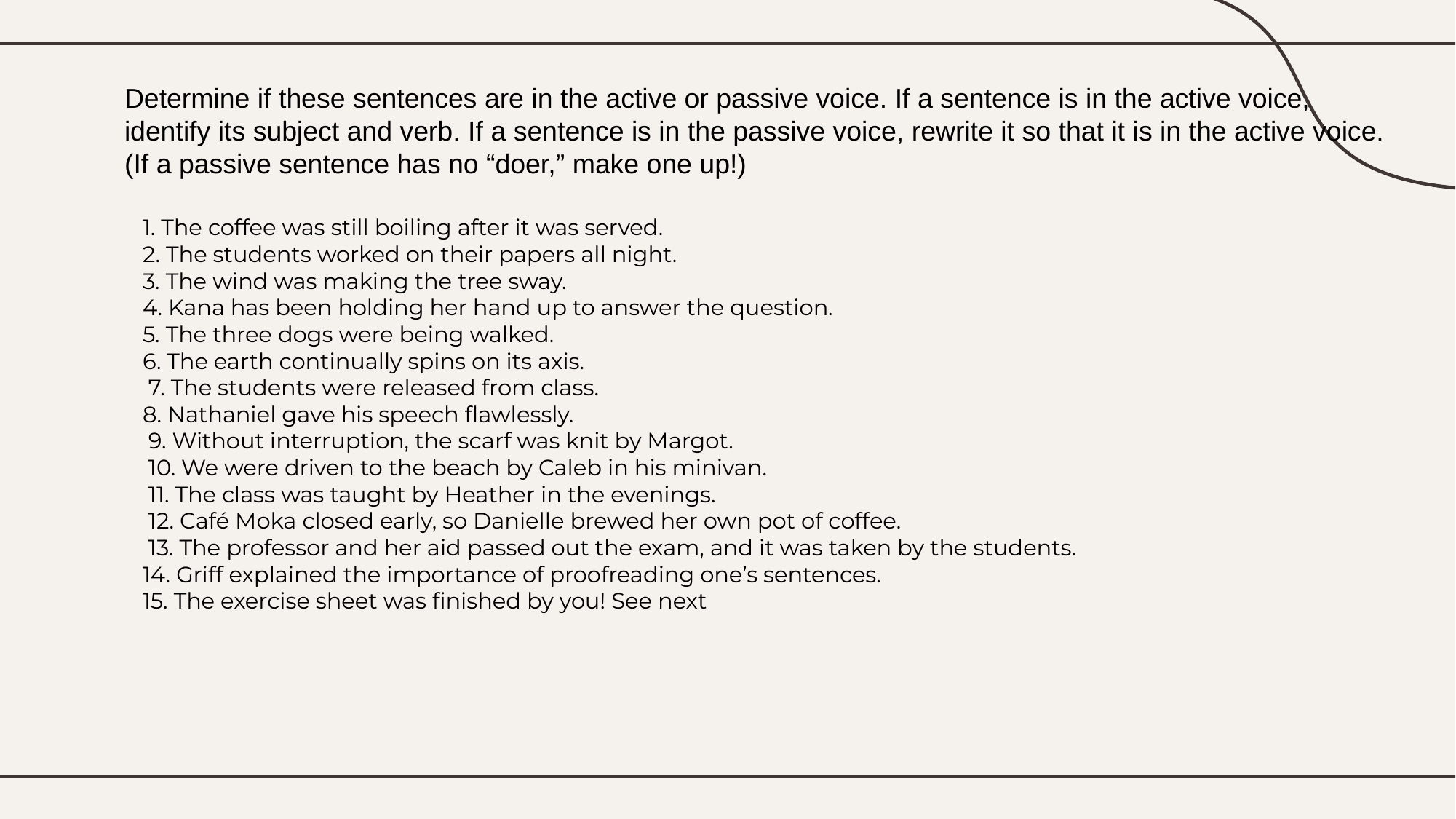

# Determine if these sentences are in the active or passive voice. If a sentence is in the active voice, identify its subject and verb. If a sentence is in the passive voice, rewrite it so that it is in the active voice. (If a passive sentence has no “doer,” make one up!)
1. The coffee was still boiling after it was served.
2. The students worked on their papers all night.
3. The wind was making the tree sway.
4. Kana has been holding her hand up to answer the question.
5. The three dogs were being walked.
6. The earth continually spins on its axis.
 7. The students were released from class.
8. Nathaniel gave his speech flawlessly.
 9. Without interruption, the scarf was knit by Margot.
 10. We were driven to the beach by Caleb in his minivan.
 11. The class was taught by Heather in the evenings.
 12. Café Moka closed early, so Danielle brewed her own pot of coffee.
 13. The professor and her aid passed out the exam, and it was taken by the students.
14. Griff explained the importance of proofreading one’s sentences.
15. The exercise sheet was finished by you! See next